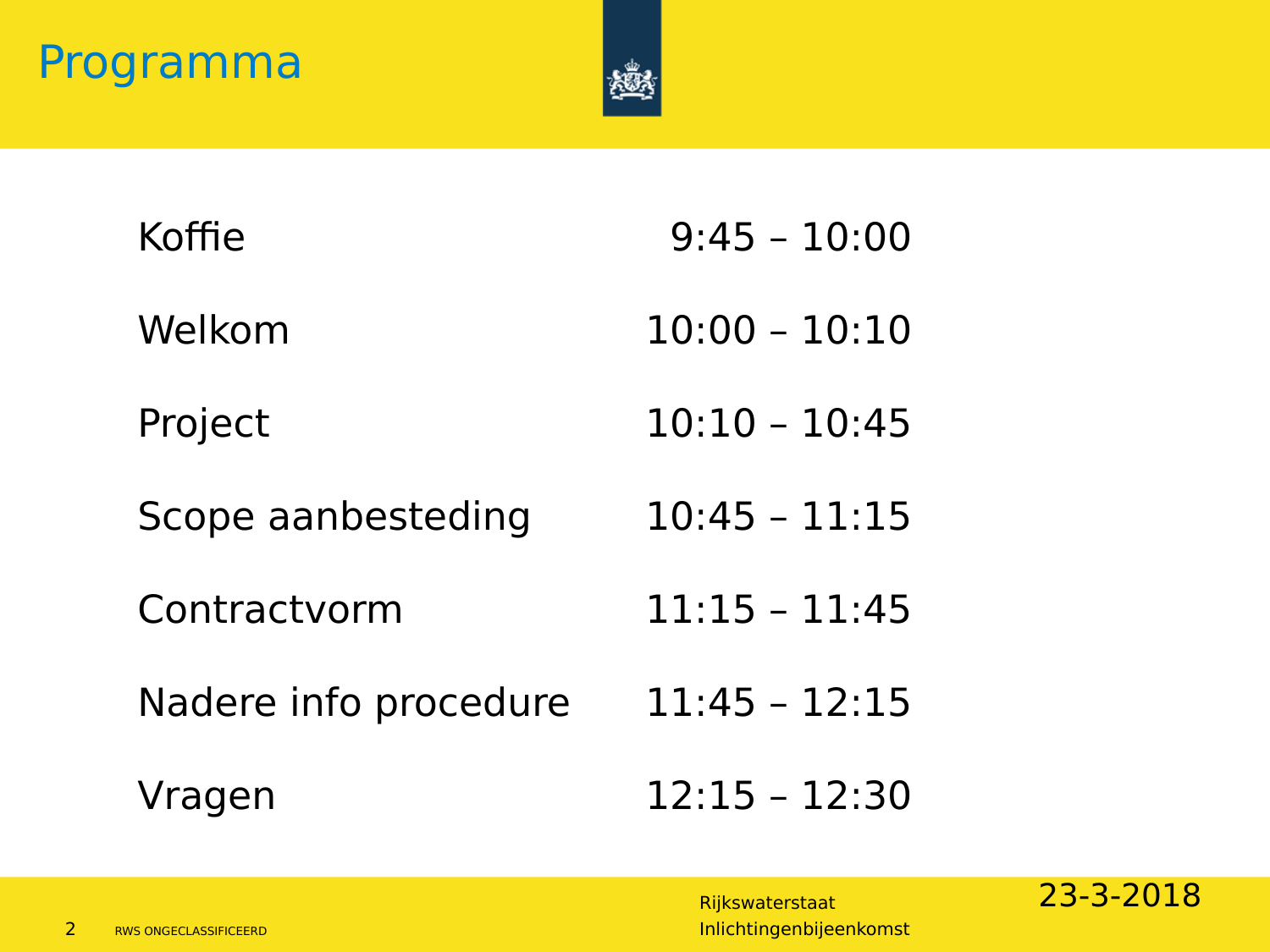

Programma
Koffie				  9:45 – 10:00

Welkom			10:00 – 10:10

Project			10:10 – 10:45

Scope aanbesteding	10:45 – 11:15

Contractvorm		11:15 – 11:45

Nadere info procedure	11:45 – 12:15

Vragen			12:15 – 12:30
23-3-2018